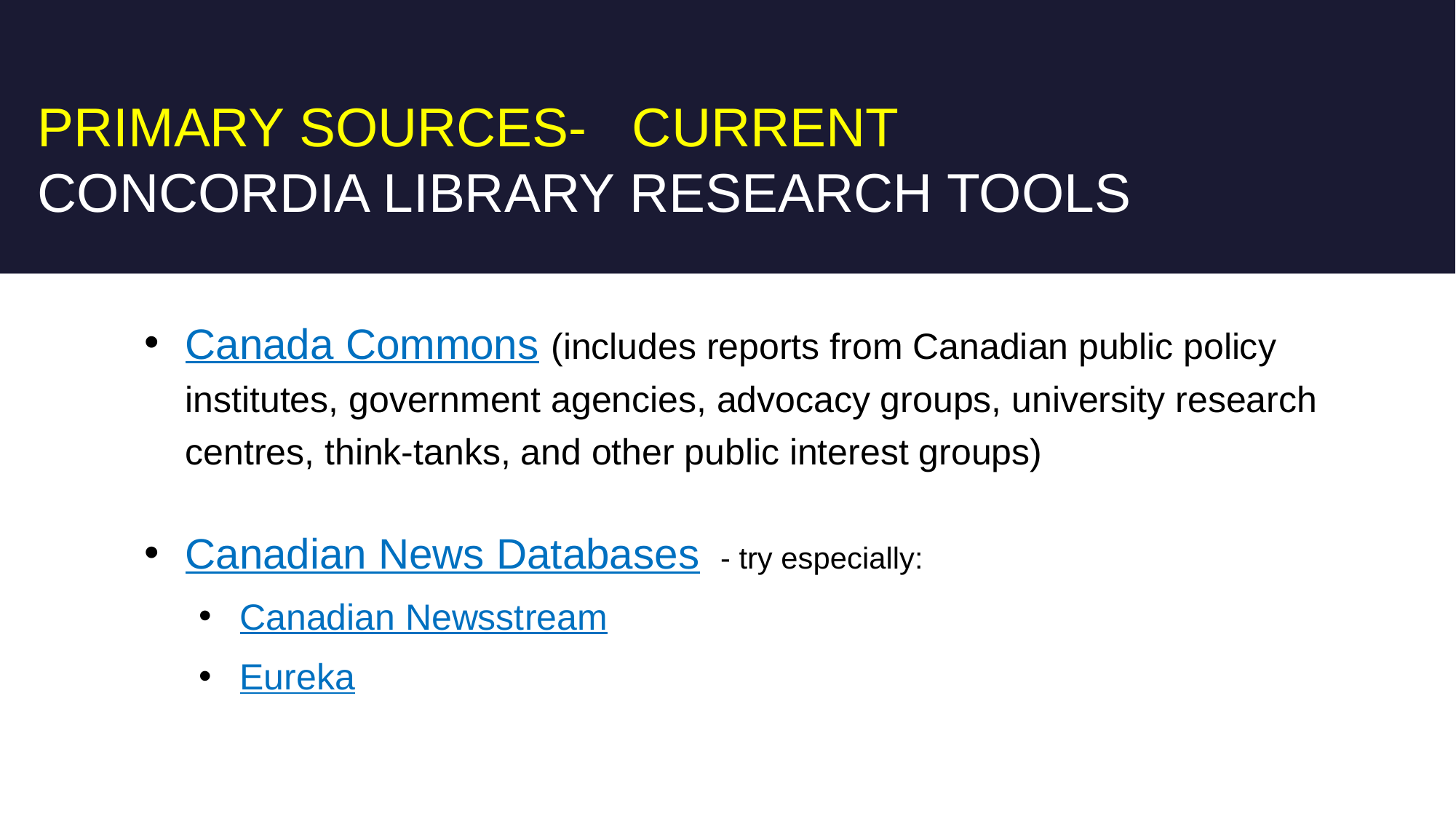

# PRIMARY SOURCES-   CURRENT CONCORDIA LIBRARY RESEARCH TOOLS
Canada Commons (includes reports from Canadian public policy institutes, government agencies, advocacy groups, university research centres, think-tanks, and other public interest groups)
Canadian News Databases  - try especially:
Canadian Newsstream
Eureka